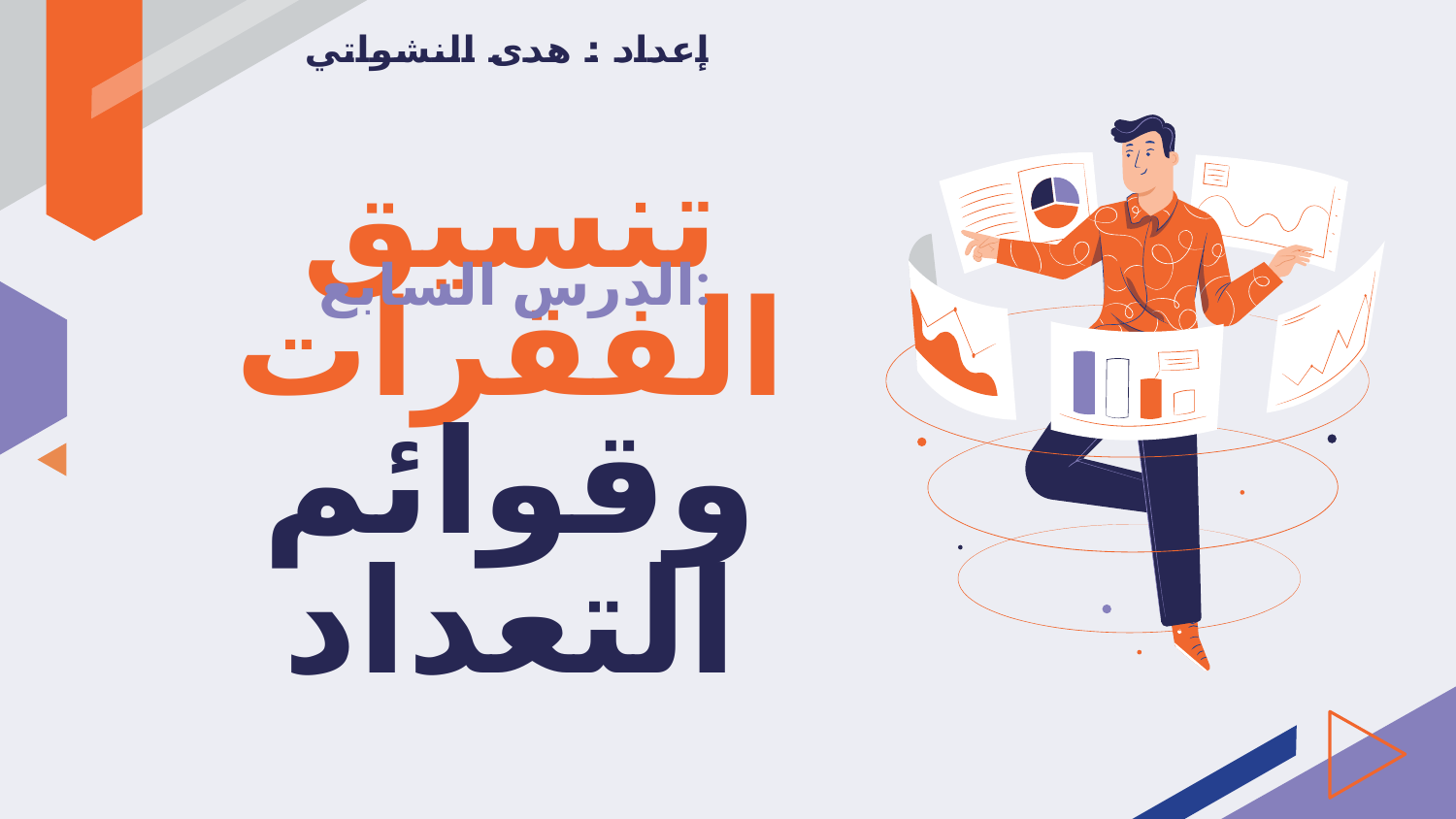

إعداد : هدى النشواتي

الدرس السابع:
# تنسيق الفقرات وقوائم التعداد